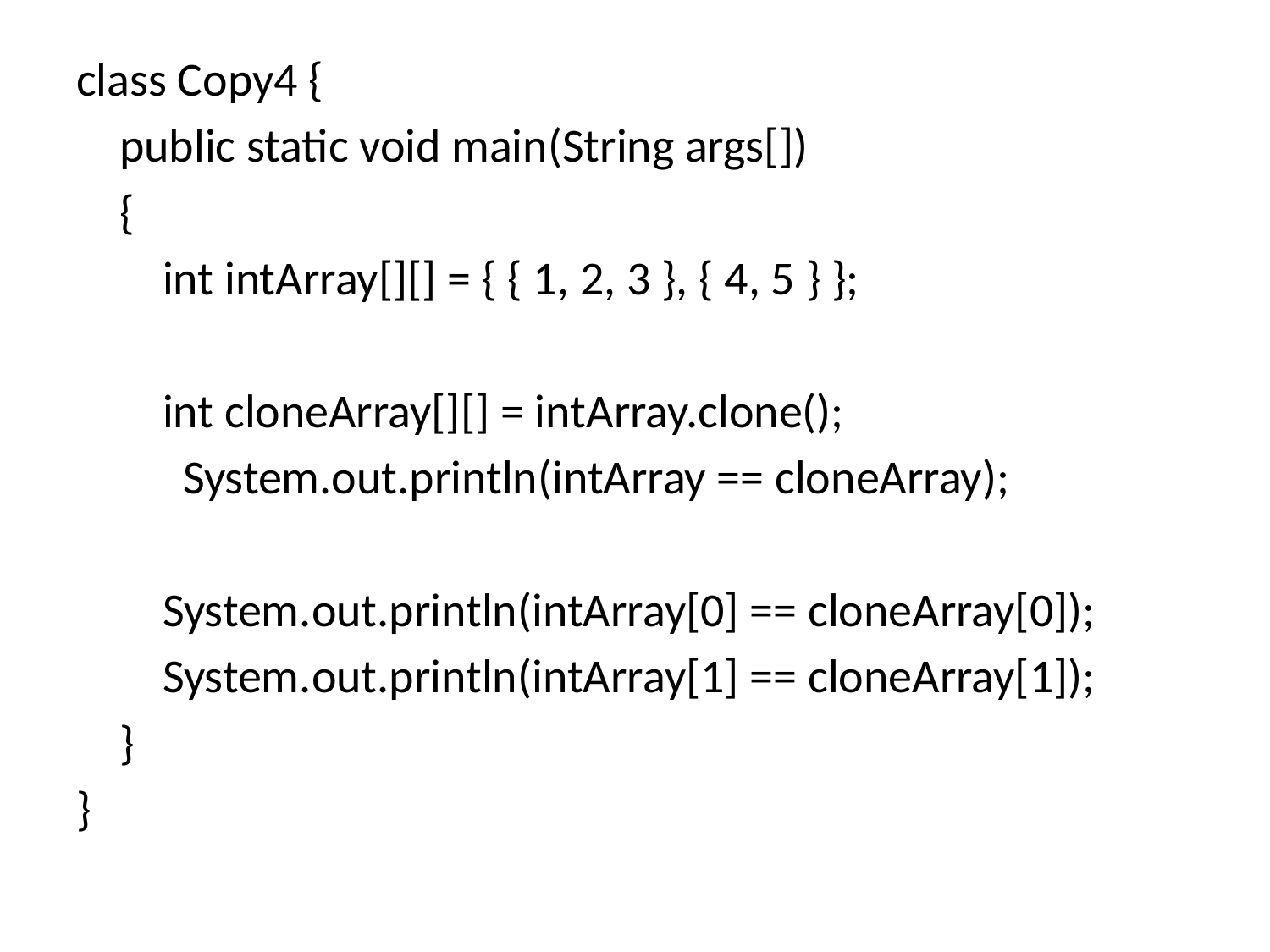

class Copy4 {
    public static void main(String args[])
    {
        int intArray[][] = { { 1, 2, 3 }, { 4, 5 } };

        int cloneArray[][] = intArray.clone();
	System.out.println(intArray == cloneArray);

        System.out.println(intArray[0] == cloneArray[0]);
        System.out.println(intArray[1] == cloneArray[1]);
    }
}